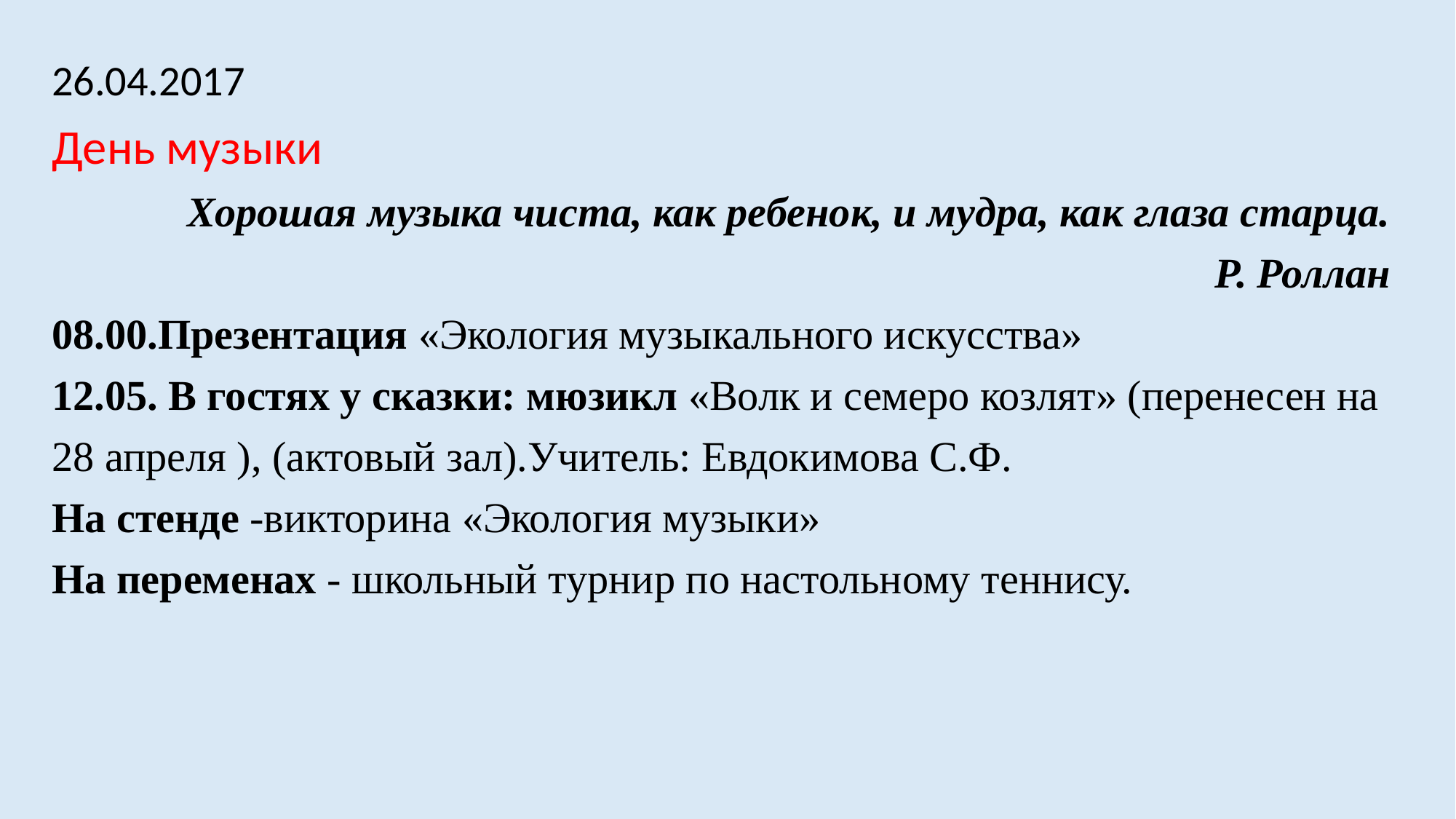

26.04.2017
День музыки
Хорошая музыка чиста, как ребенок, и мудра, как глаза старца.
Р. Роллан
08.00.Презентация «Экология музыкального искусства»
12.05. В гостях у сказки: мюзикл «Волк и семеро козлят» (перенесен на 28 апреля ), (актовый зал).Учитель: Евдокимова С.Ф.
На стенде -викторина «Экология музыки»
На переменах - школьный турнир по настольному теннису.